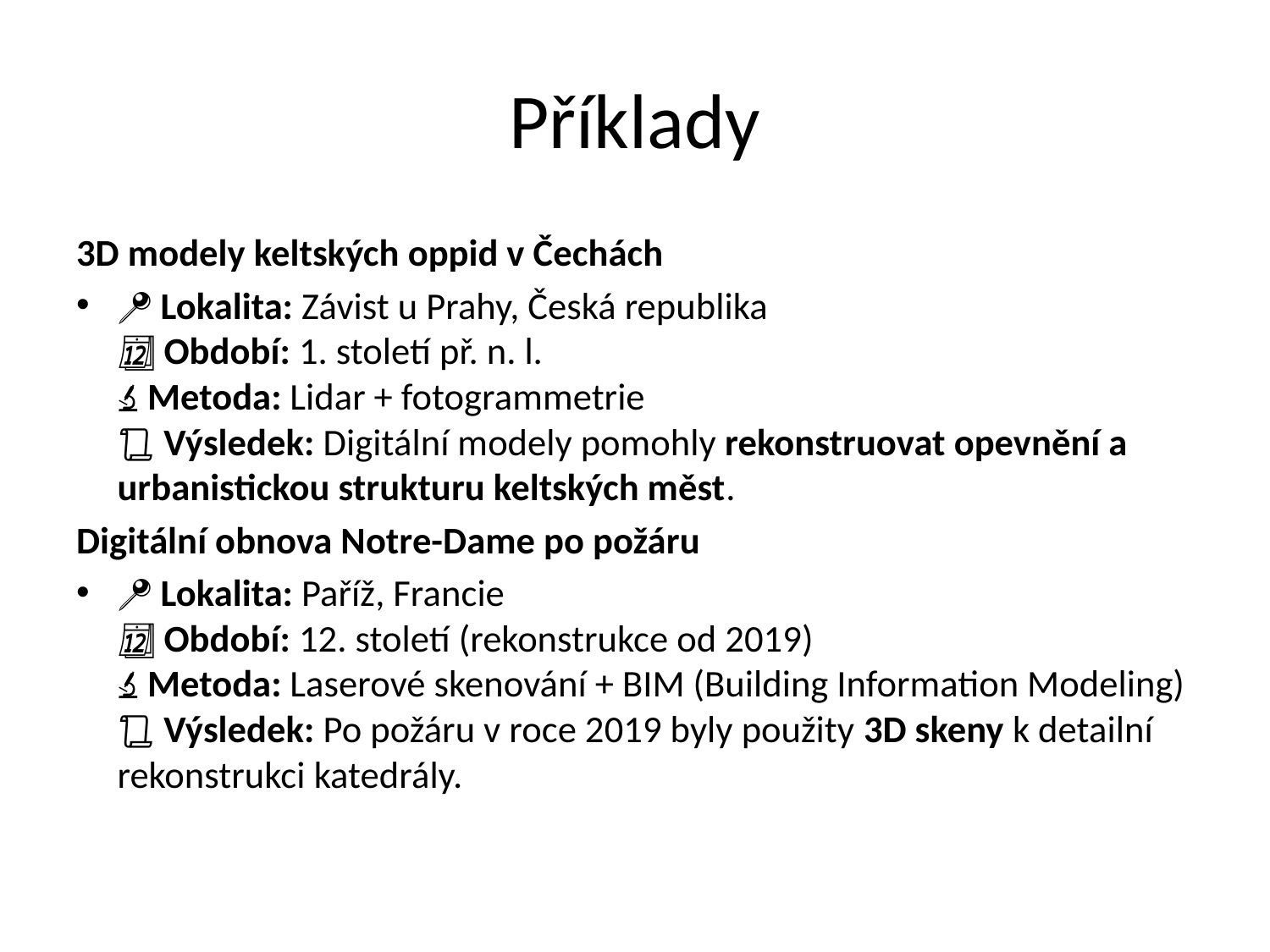

# Příklady
3D modely keltských oppid v Čechách
📍 Lokalita: Závist u Prahy, Česká republika
📆 Období: 1. století př. n. l.
🔬 Metoda: Lidar + fotogrammetrie
📜 Výsledek: Digitální modely pomohly rekonstruovat opevnění a urbanistickou strukturu keltských měst.
Digitální obnova Notre-Dame po požáru
📍 Lokalita: Paříž, Francie
📆 Období: 12. století (rekonstrukce od 2019)
🔬 Metoda: Laserové skenování + BIM (Building Information Modeling)
📜 Výsledek: Po požáru v roce 2019 byly použity 3D skeny k detailní rekonstrukci katedrály.